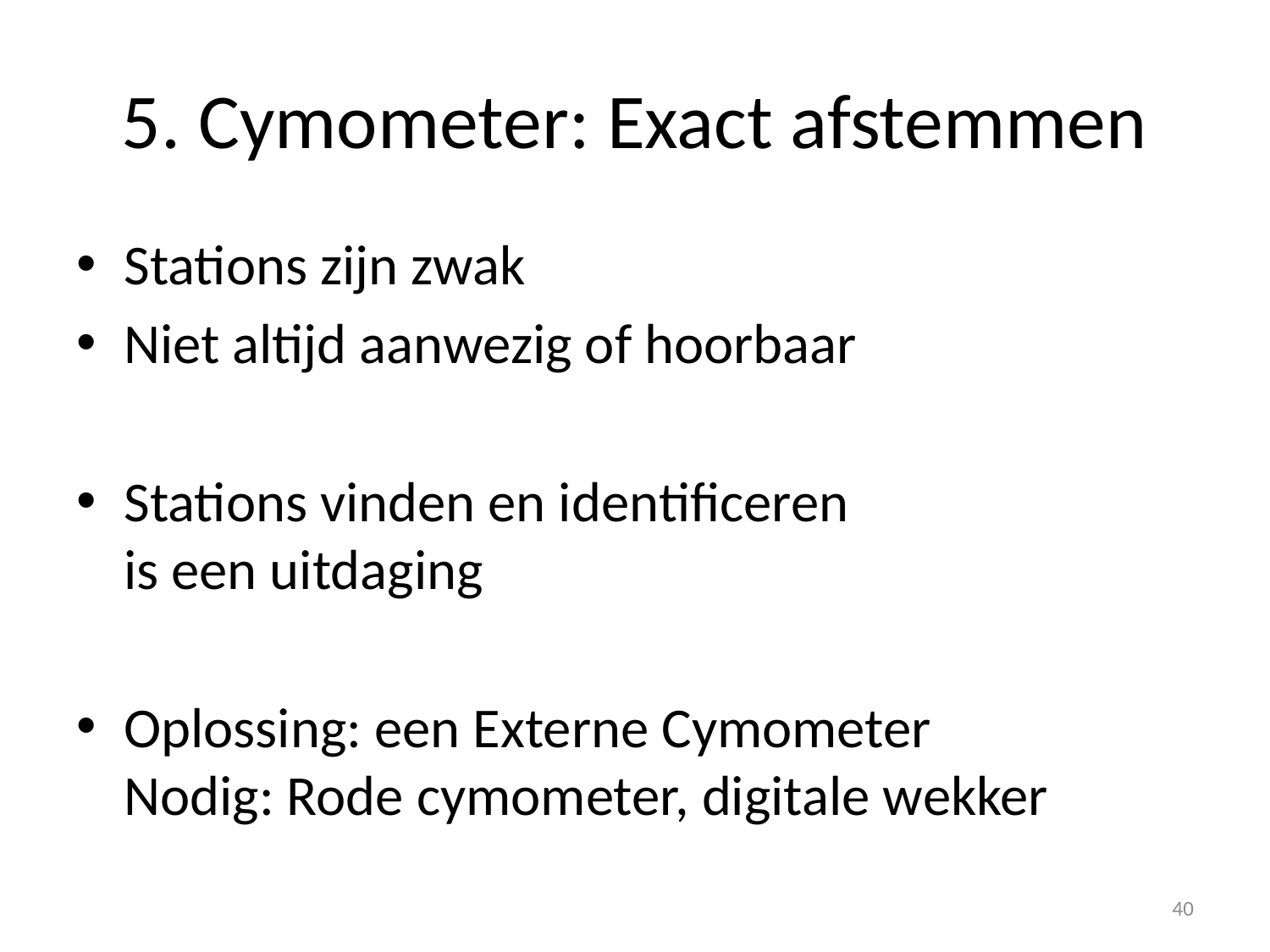

# 5. Cymometer: Exact afstemmen
Stations zijn zwak
Niet altijd aanwezig of hoorbaar

Stations vinden en identificeren
is een uitdaging

Oplossing: een Externe Cymometer
Nodig: Rode cymometer, digitale wekker
40